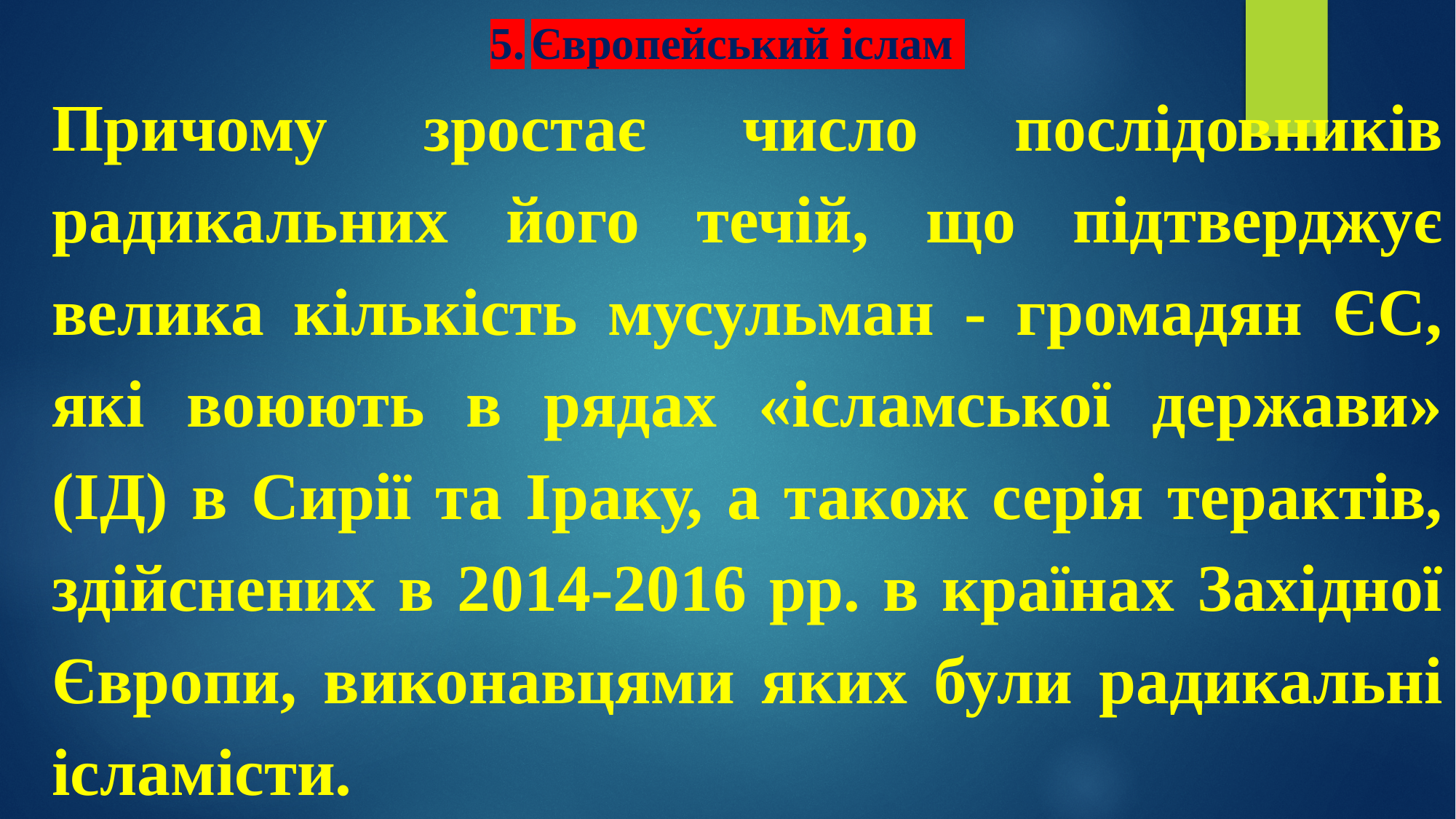

# 5.	Європейський іслам
Причому зростає число послідовників радикальних його течій, що підтверджує велика кількість мусульман - громадян ЄС, які воюють в рядах «ісламської держави» (ІД) в Сирії та Іраку, а також серія терактів, здійснених в 2014-2016 рр. в країнах Західної Європи, виконавцями яких були радикальні ісламісти.